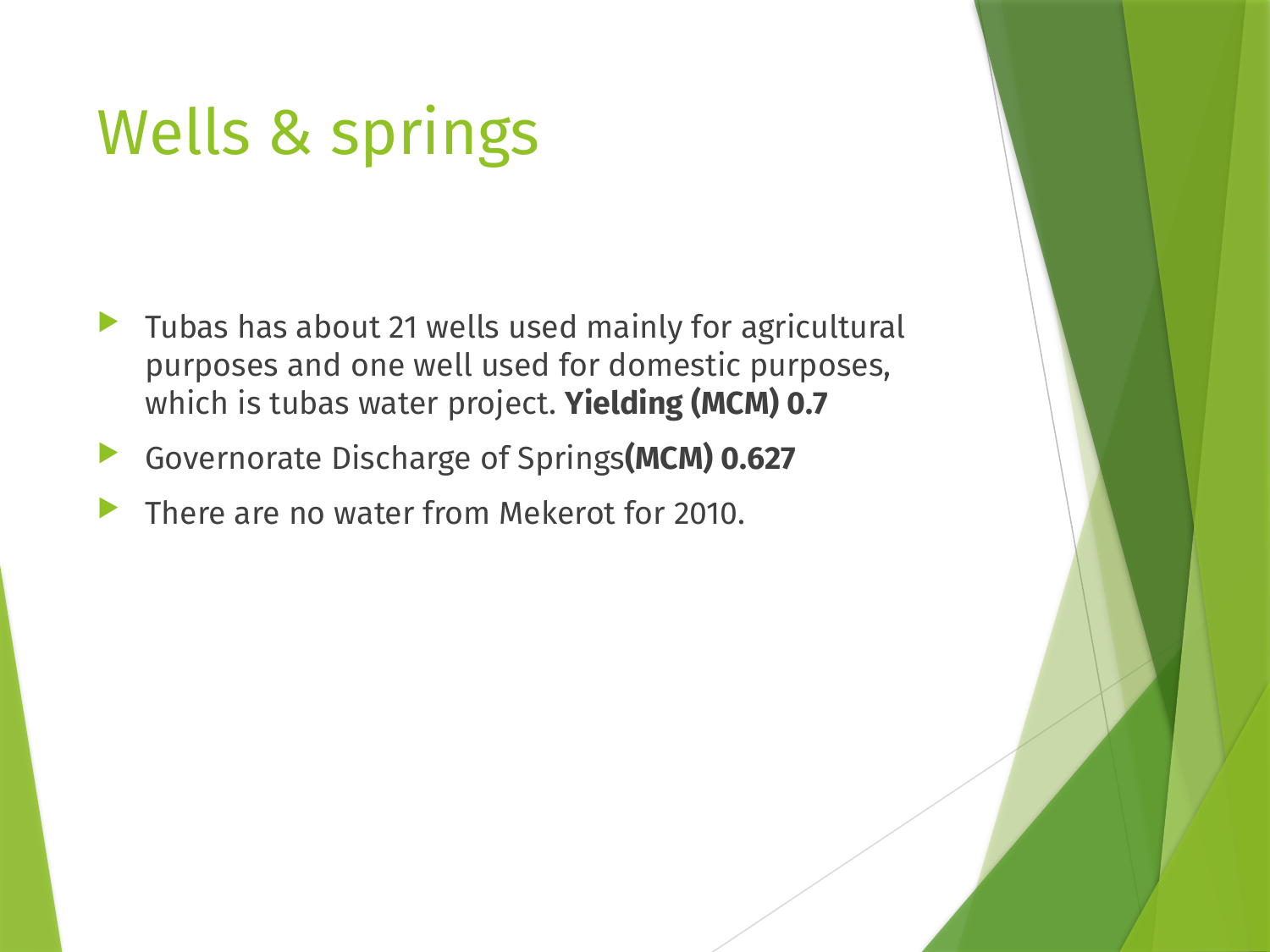

# Wells & springs
Tubas has about 21 wells used mainly for agricultural purposes and one well used for domestic purposes, which is tubas water project. Yielding (MCM) 0.7
Governorate Discharge of Springs(MCM) 0.627
There are no water from Mekerot for 2010.